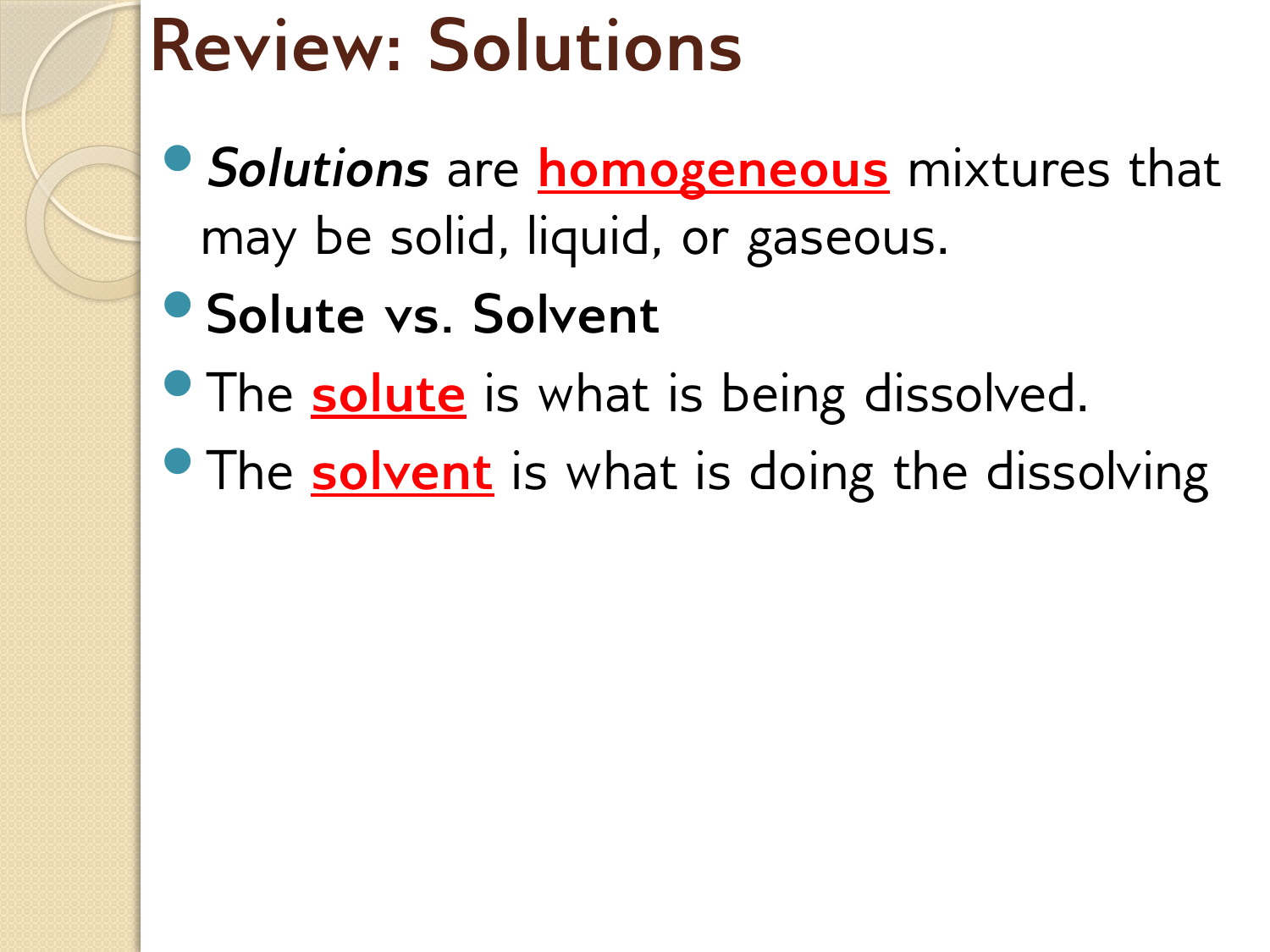

# Review: Solutions
Solutions are homogeneous mixtures that may be solid, liquid, or gaseous.
Solute vs. Solvent
The solute is what is being dissolved.
The solvent is what is doing the dissolving